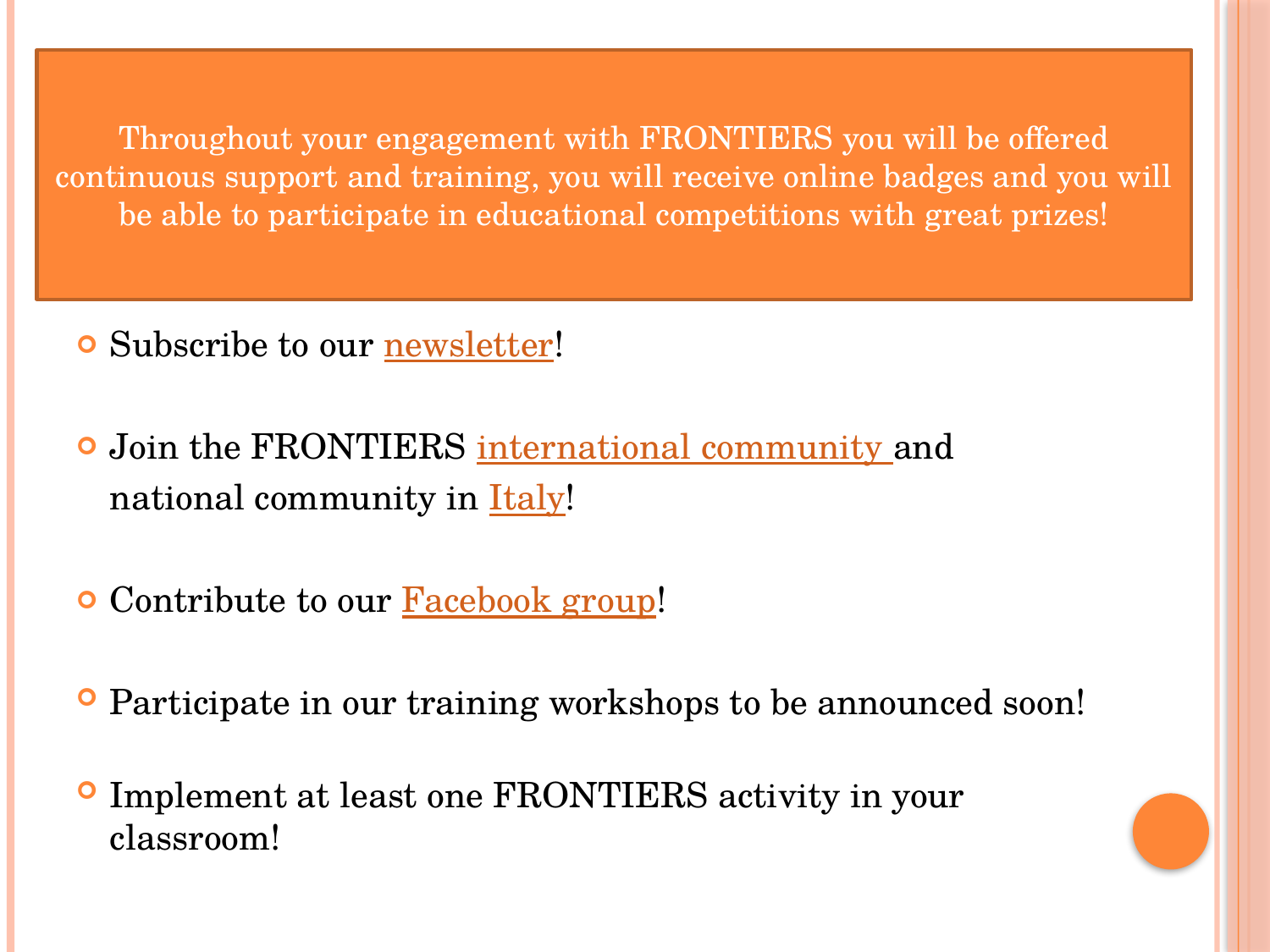

# How do I become a frontiers teacher?
Throughout your engagement with FRONTIERS you will be offered continuous support and training, you will receive online badges and you will be able to participate in educational competitions with great prizes!
It is done in 5 easy steps:
Subscribe to our newsletter!
Join the FRONTIERS international community and national community in Italy!
Contribute to our Facebook group!
Participate in our training workshops to be announced soon!
Implement at least one FRONTIERS activity in your classroom!